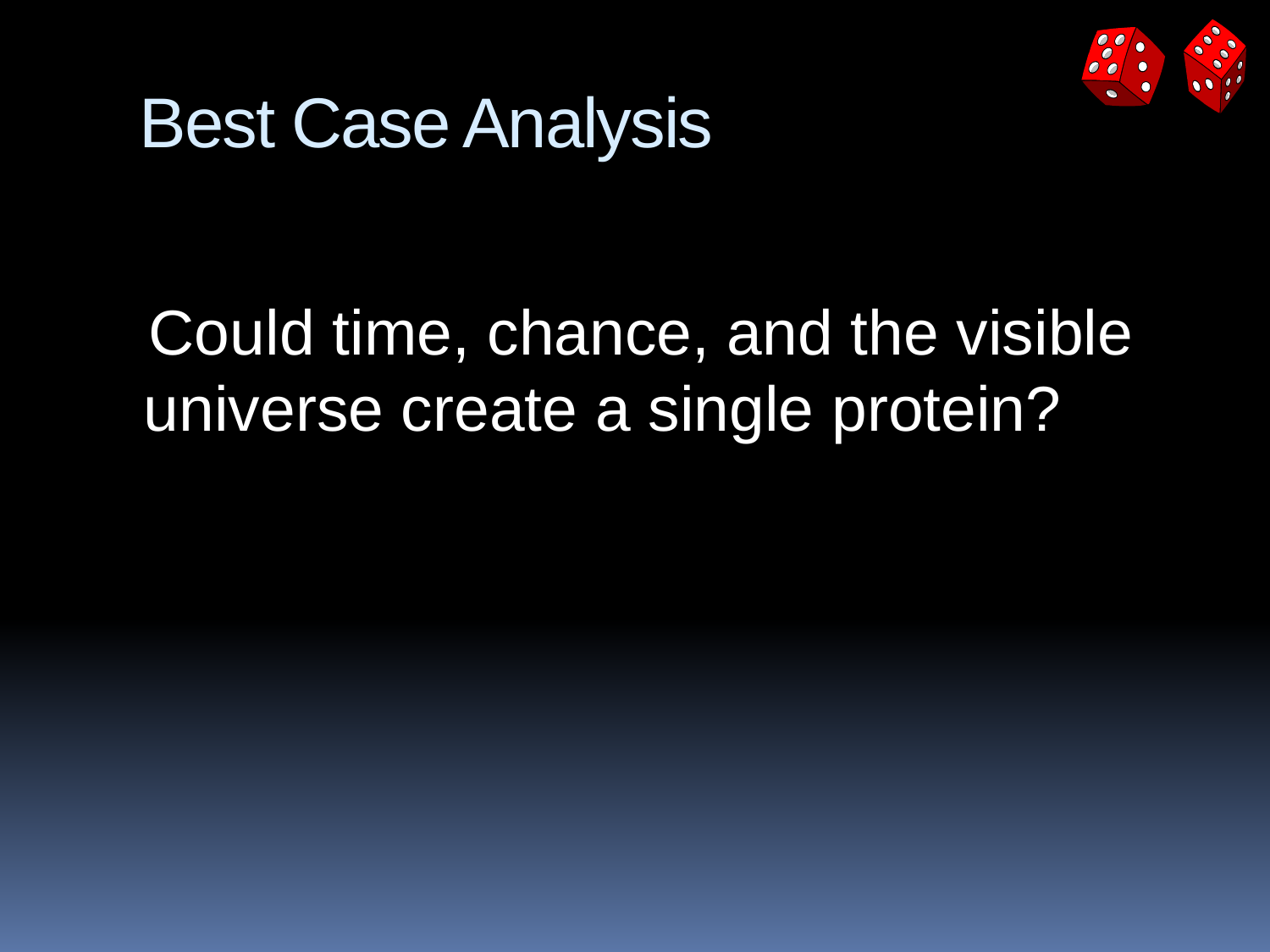

# Best Case Analysis
   Could time, chance, and the visible universe create a single protein?